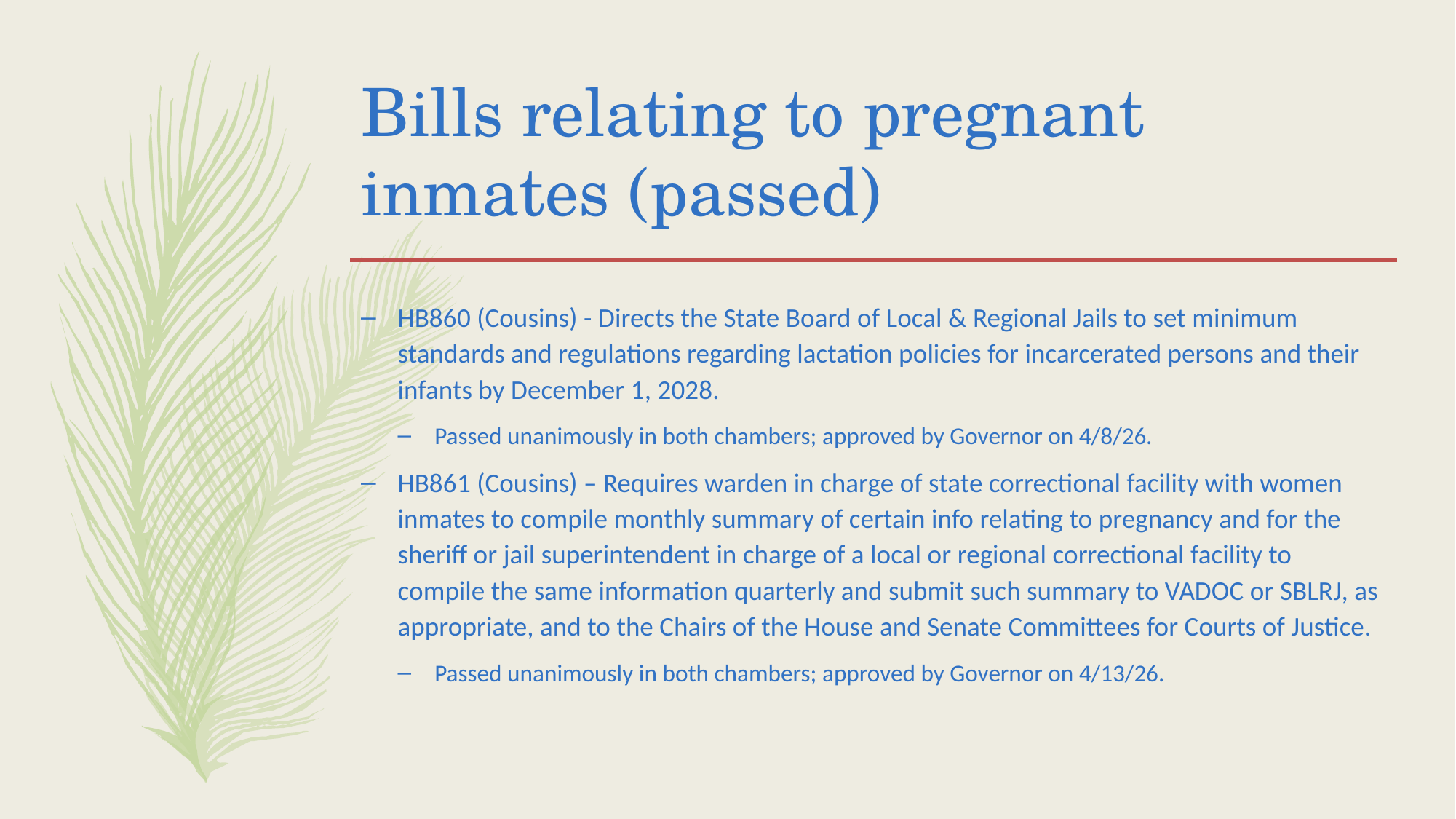

# Bills relating to pregnant inmates (passed)
HB860 (Cousins) - Directs the State Board of Local & Regional Jails to set minimum standards and regulations regarding lactation policies for incarcerated persons and their infants by December 1, 2028.
Passed unanimously in both chambers; approved by Governor on 4/8/26.
HB861 (Cousins) – Requires warden in charge of state correctional facility with women inmates to compile monthly summary of certain info relating to pregnancy and for the sheriff or jail superintendent in charge of a local or regional correctional facility to compile the same information quarterly and submit such summary to VADOC or SBLRJ, as appropriate, and to the Chairs of the House and Senate Committees for Courts of Justice.
Passed unanimously in both chambers; approved by Governor on 4/13/26.